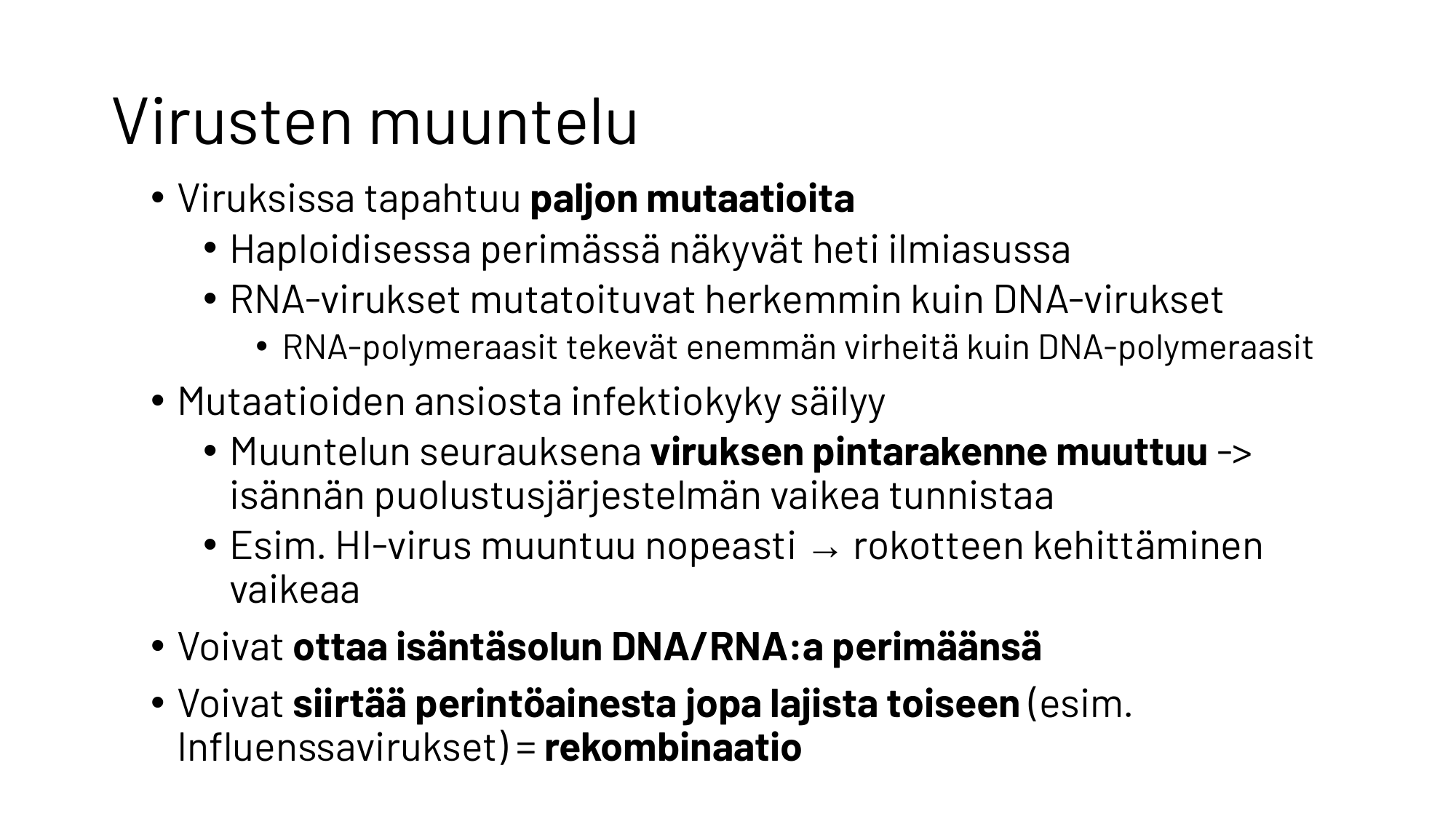

# Virusten muuntelu
Viruksissa tapahtuu paljon mutaatioita
Haploidisessa perimässä näkyvät heti ilmiasussa
RNA-virukset mutatoituvat herkemmin kuin DNA-virukset
RNA-polymeraasit tekevät enemmän virheitä kuin DNA-polymeraasit
Mutaatioiden ansiosta infektiokyky säilyy
Muuntelun seurauksena viruksen pintarakenne muuttuu -> isännän puolustusjärjestelmän vaikea tunnistaa
Esim. HI-virus muuntuu nopeasti → rokotteen kehittäminen vaikeaa
Voivat ottaa isäntäsolun DNA/RNA:a perimäänsä
Voivat siirtää perintöainesta jopa lajista toiseen (esim. Influenssavirukset) = rekombinaatio